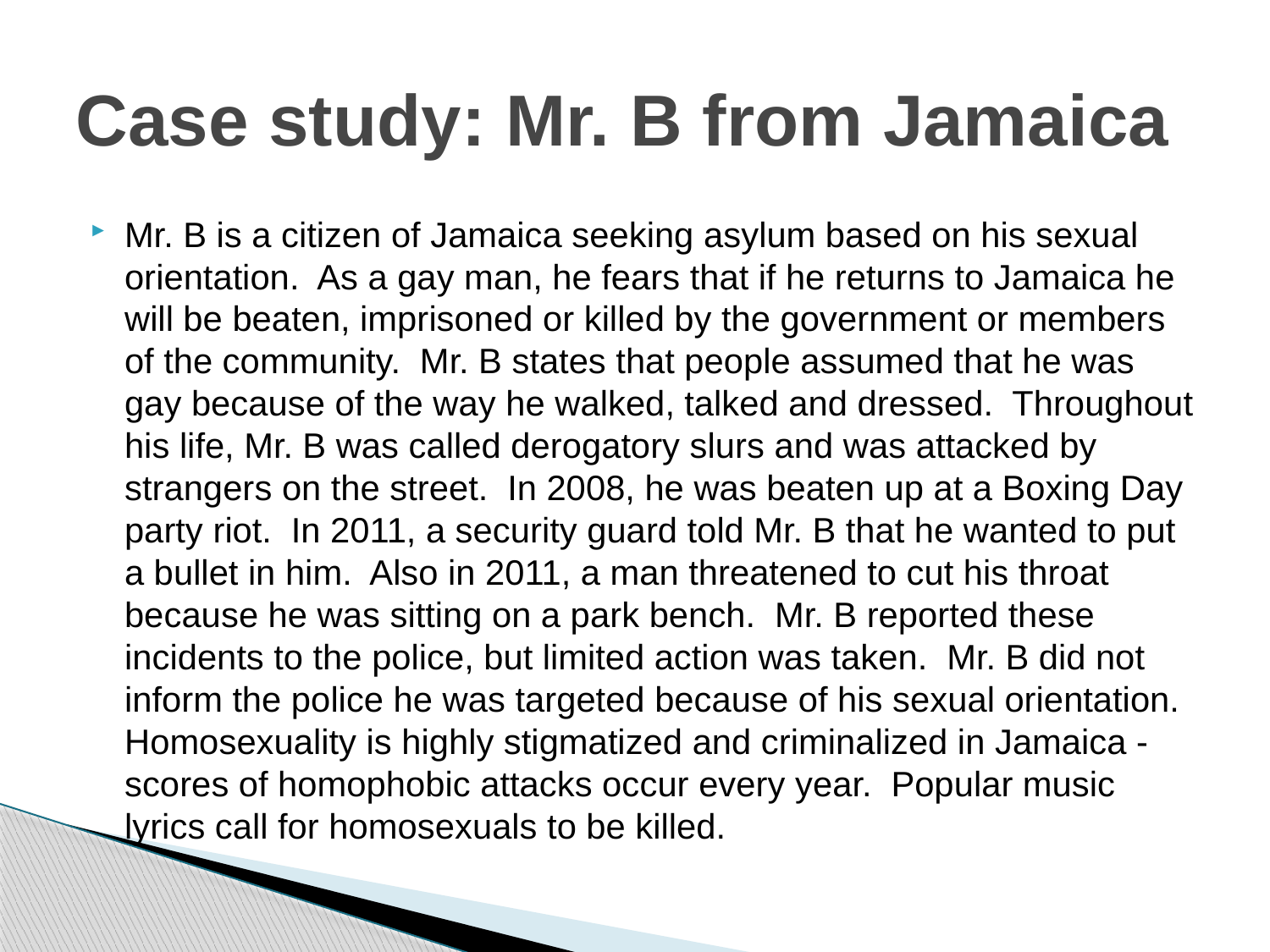

# Case study: Mr. B from Jamaica
Mr. B is a citizen of Jamaica seeking asylum based on his sexual orientation.  As a gay man, he fears that if he returns to Jamaica he will be beaten, imprisoned or killed by the government or members of the community.  Mr. B states that people assumed that he was gay because of the way he walked, talked and dressed.  Throughout his life, Mr. B was called derogatory slurs and was attacked by strangers on the street.  In 2008, he was beaten up at a Boxing Day party riot.  In 2011, a security guard told Mr. B that he wanted to put a bullet in him.  Also in 2011, a man threatened to cut his throat because he was sitting on a park bench.  Mr. B reported these incidents to the police, but limited action was taken.  Mr. B did not inform the police he was targeted because of his sexual orientation.  Homosexuality is highly stigmatized and criminalized in Jamaica - scores of homophobic attacks occur every year.  Popular music lyrics call for homosexuals to be killed.